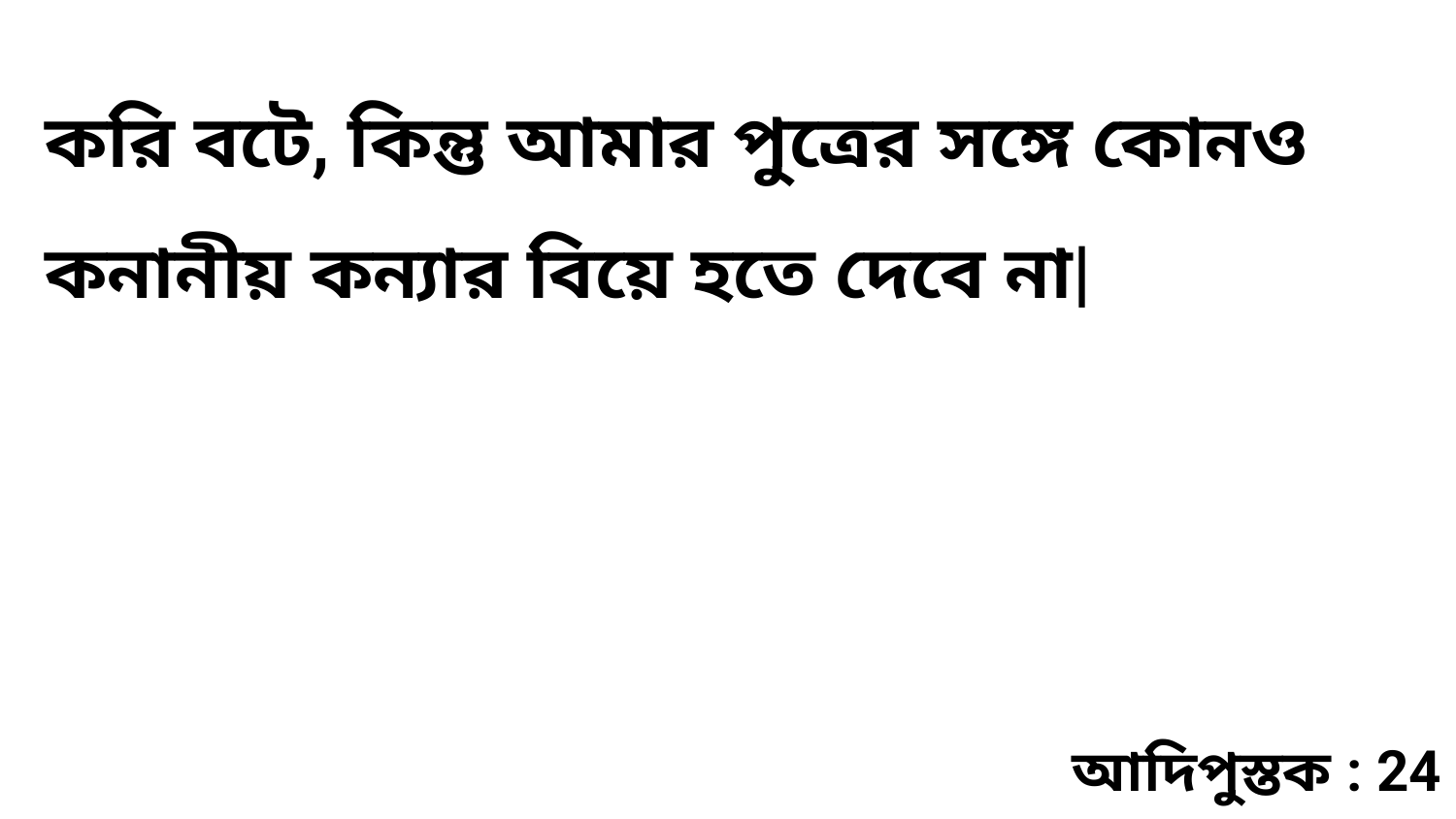

করি বটে, কিন্তু আমার পুত্রের সঙ্গে কোনও কনানীয় কন্যার বিয়ে হতে দেবে না|
আদিপুস্তক : 24